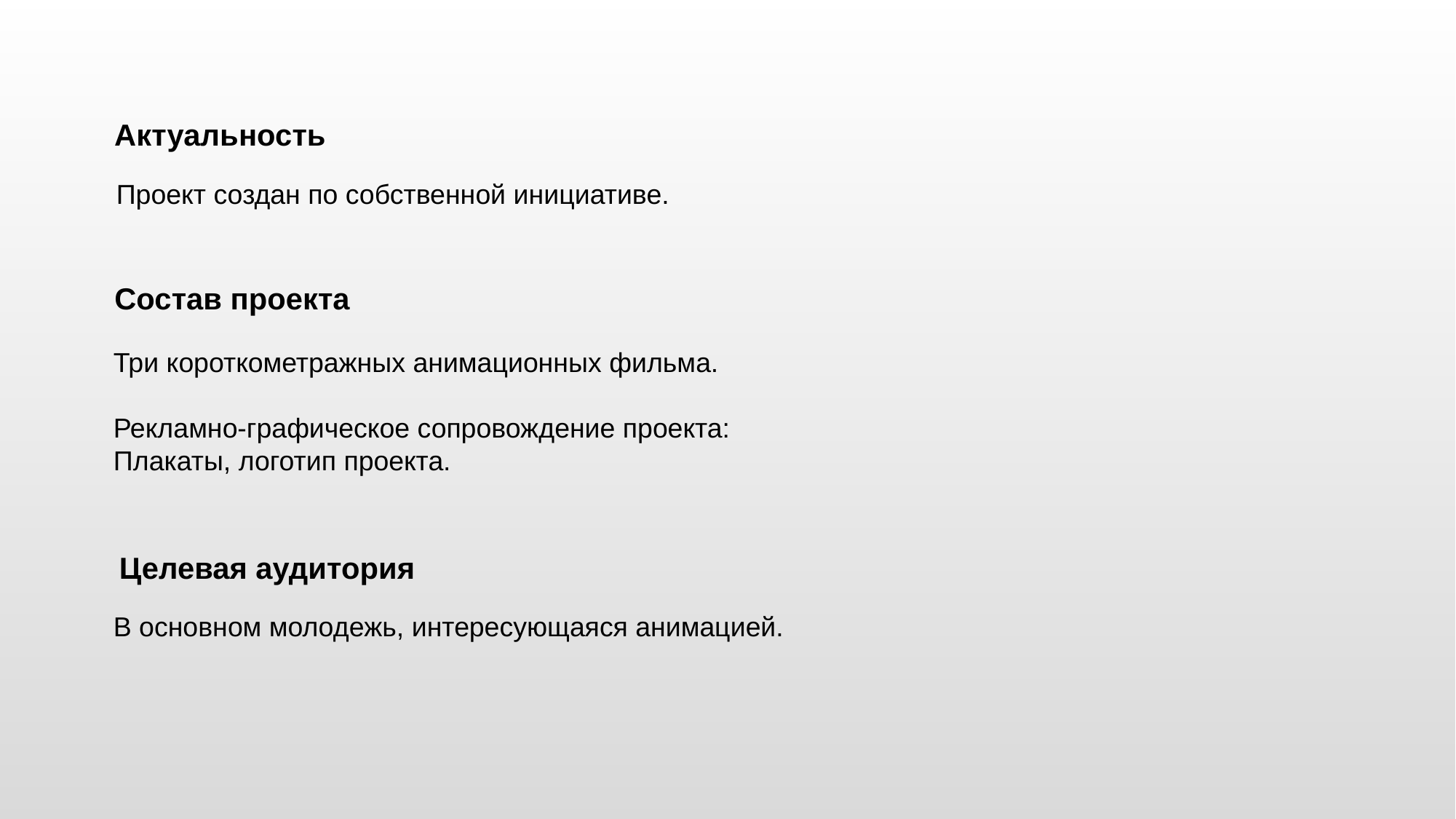

Актуальность
Проект создан по собственной инициативе.
Состав проекта
Три короткометражных анимационных фильма.

Рекламно-графическое сопровождение проекта:
Плакаты, логотип проекта.

Целевая аудитория
В основном молодежь, интересующаяся анимацией.